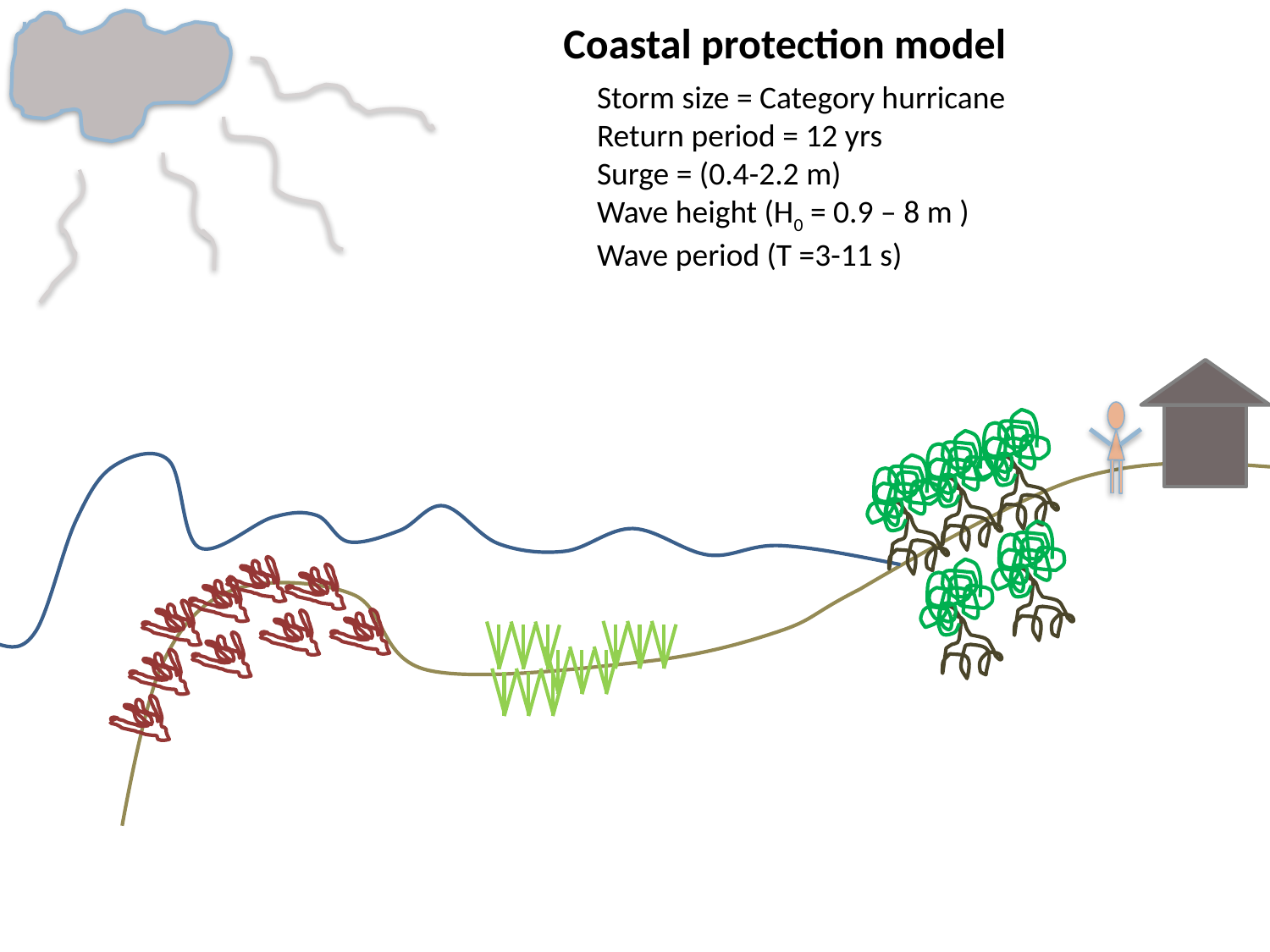

Coastal protection model

Storm size = Category hurricane
Return period = 12 yrs
Surge = (0.4-2.2 m)
Wave height (H0 = 0.9 – 8 m )
Wave period (T =3-11 s)